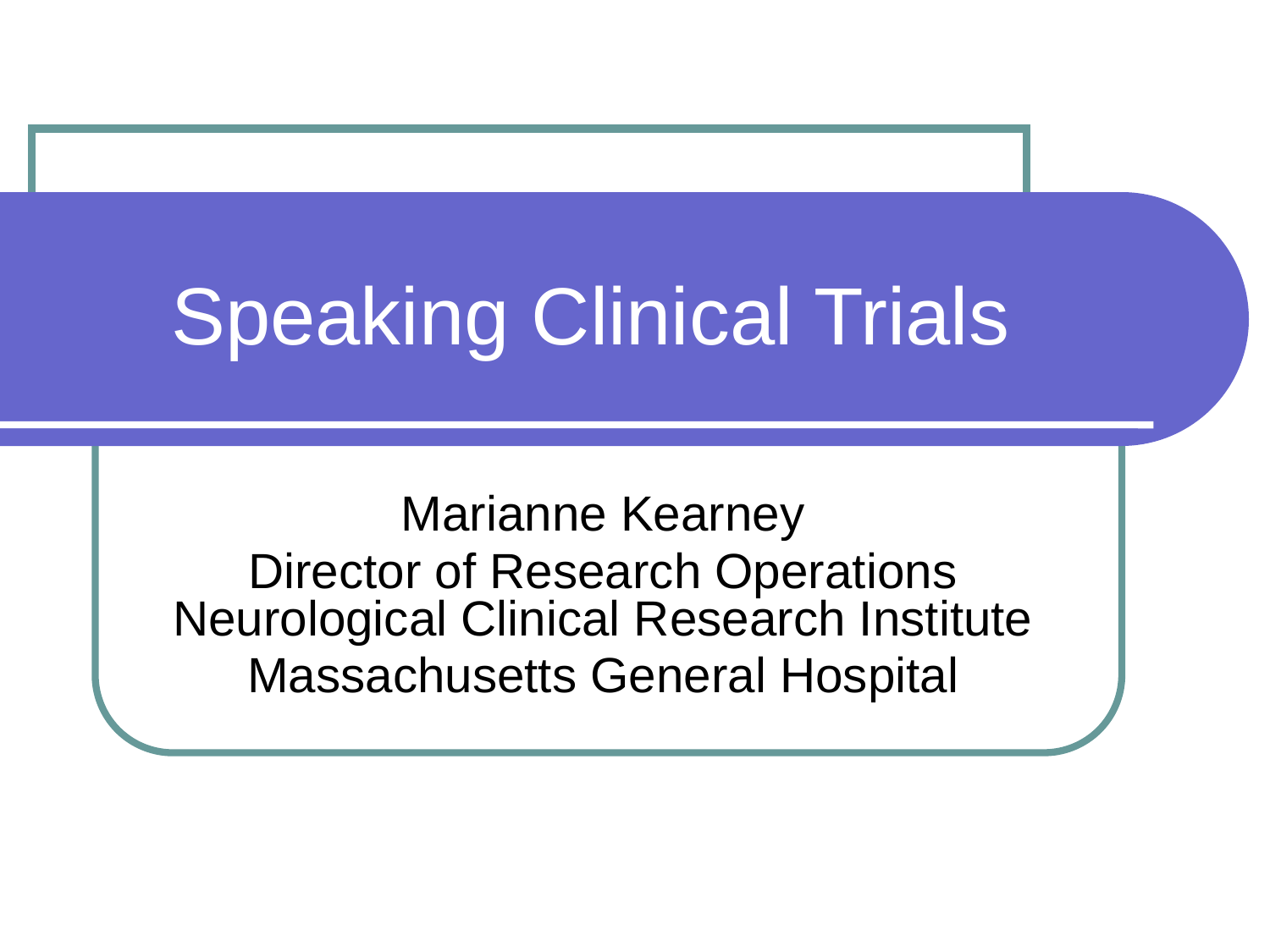

# Speaking Clinical Trials
Marianne Kearney
Director of Research Operations Neurological Clinical Research Institute
Massachusetts General Hospital